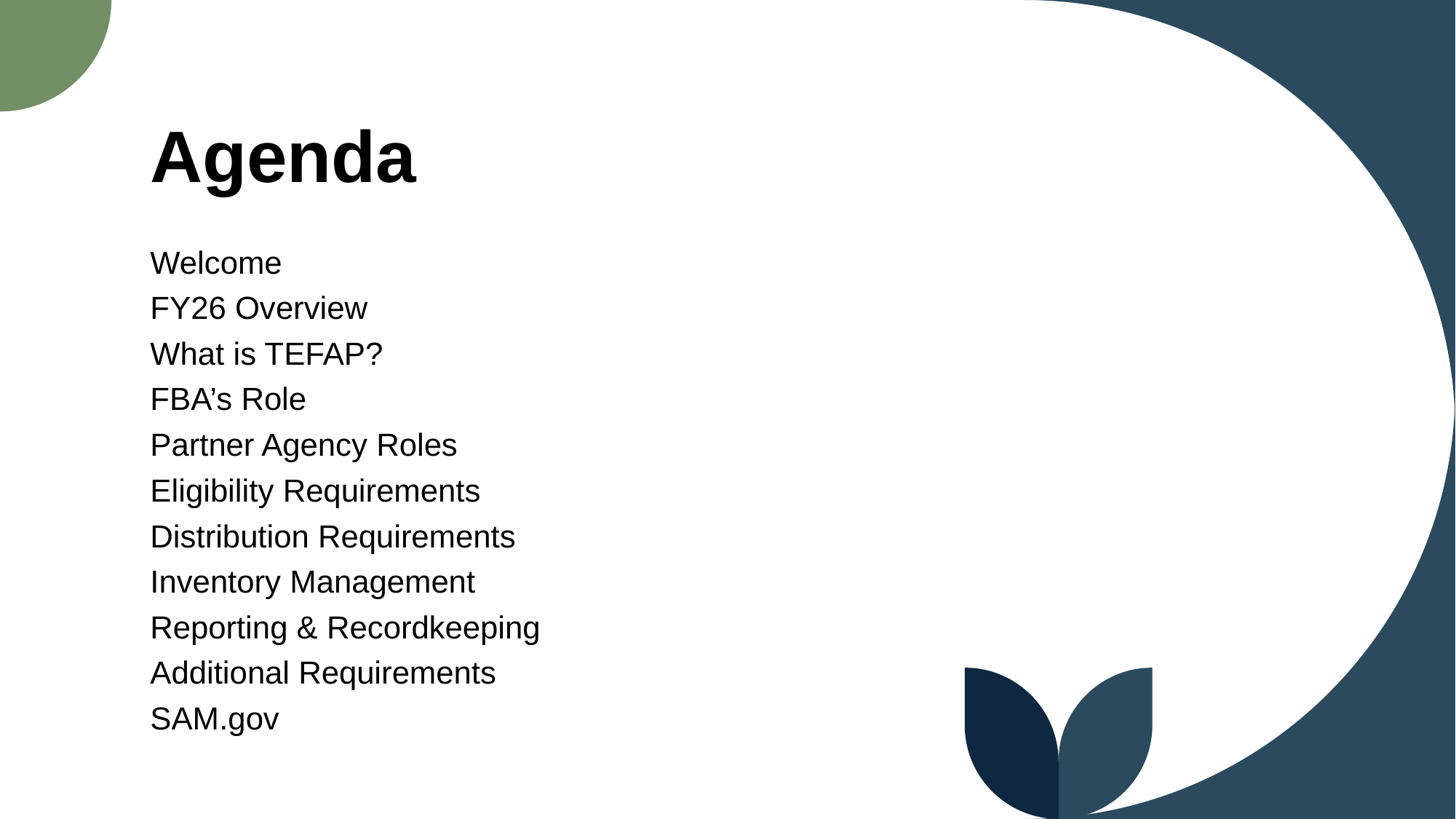

# Agenda
Welcome
FY26 Overview
What is TEFAP?
FBA’s Role
Partner Agency Roles
Eligibility Requirements
Distribution Requirements
Inventory Management
Reporting & Recordkeeping
Additional Requirements
SAM.gov